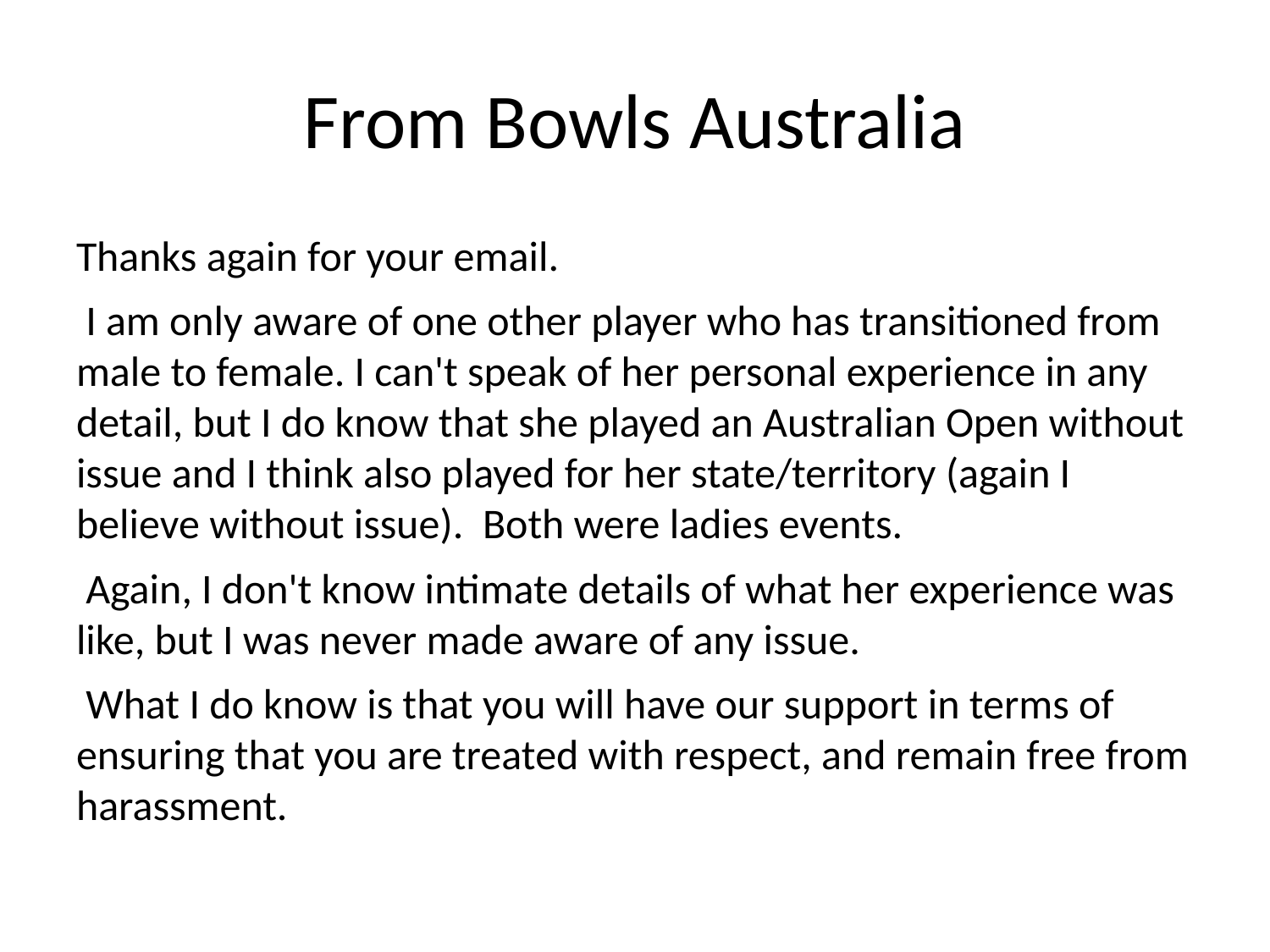

# From Bowls Australia
Thanks again for your email.
 I am only aware of one other player who has transitioned from male to female. I can't speak of her personal experience in any detail, but I do know that she played an Australian Open without issue and I think also played for her state/territory (again I believe without issue).  Both were ladies events.
 Again, I don't know intimate details of what her experience was like, but I was never made aware of any issue.
 What I do know is that you will have our support in terms of ensuring that you are treated with respect, and remain free from harassment.